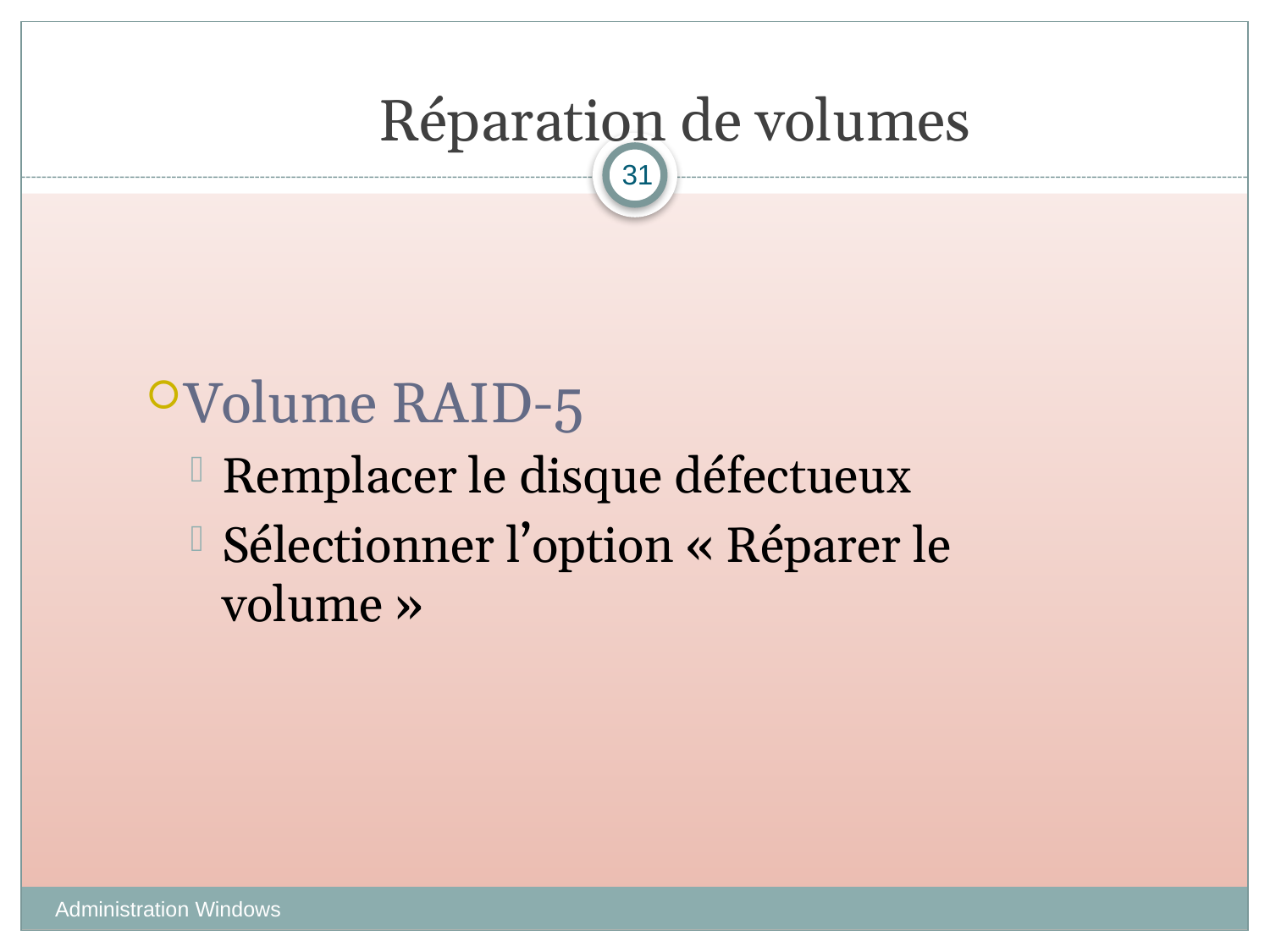

# Réparation de volumes
31

Volume RAID-5
Remplacer le disque défectueux
Sélectionner l’option « Réparer le volume »
Administration Windows